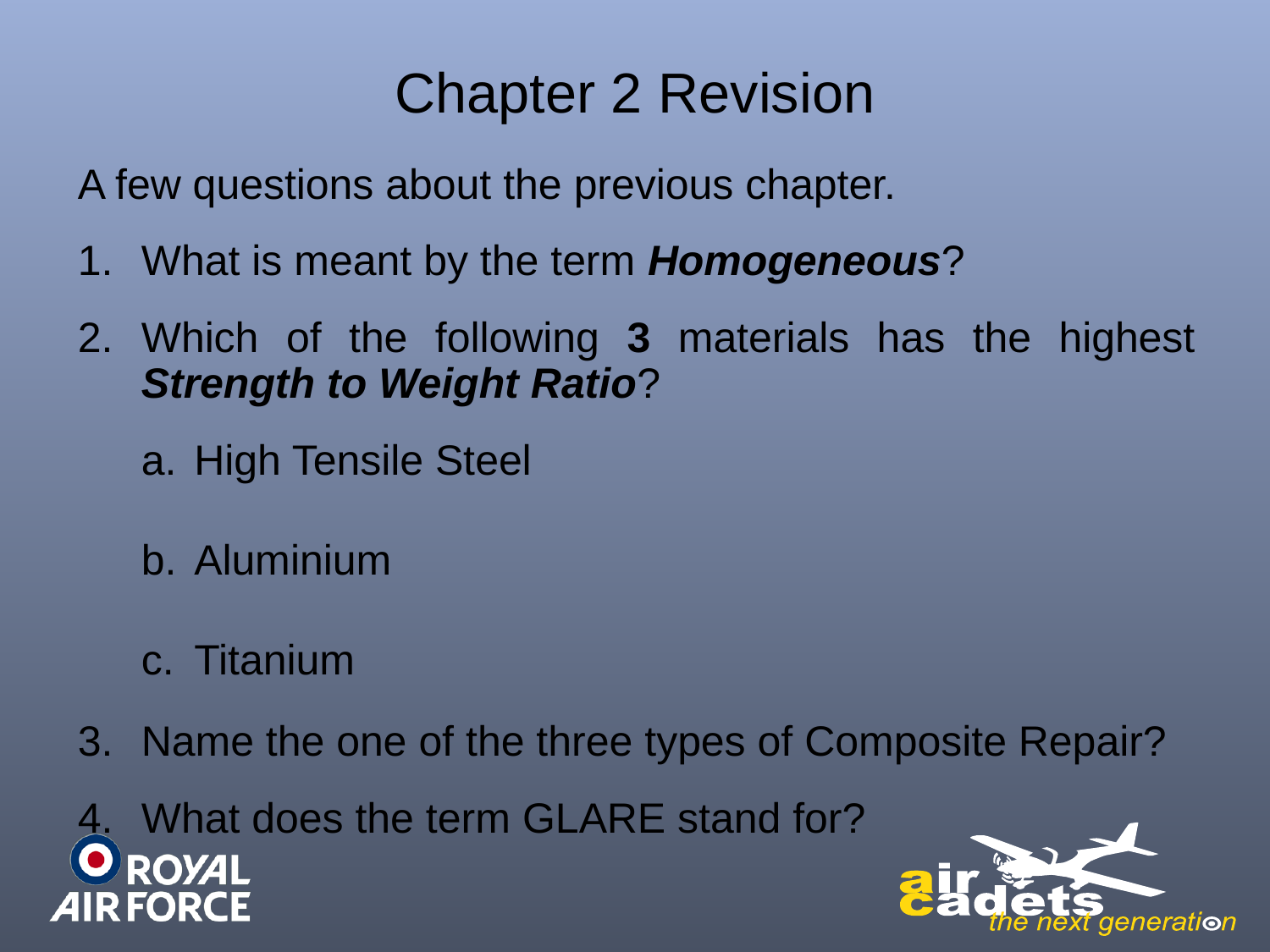

# Chapter 2 Revision
A few questions about the previous chapter.

What is meant by the term Homogeneous?

Which of the following 3 materials has the highest Strength to Weight Ratio?

High Tensile Steel

Aluminium

Titanium

Name the one of the three types of Composite Repair?

What does the term GLARE stand for?